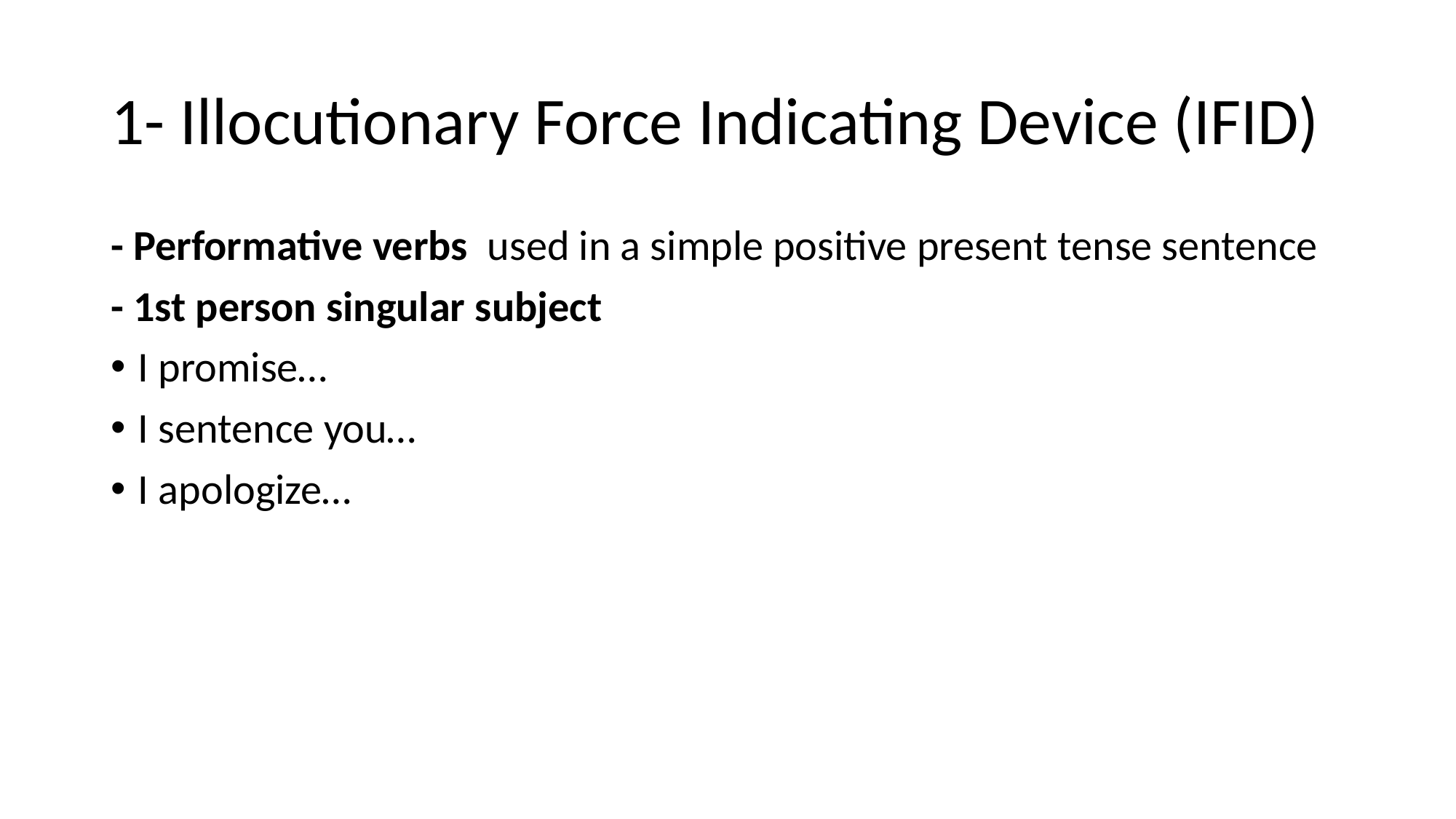

# 1- Illocutionary Force Indicating Device (IFID)
- Performative verbs  used in a simple positive present tense sentence
- 1st person singular subject
I promise…
I sentence you…
I apologize…